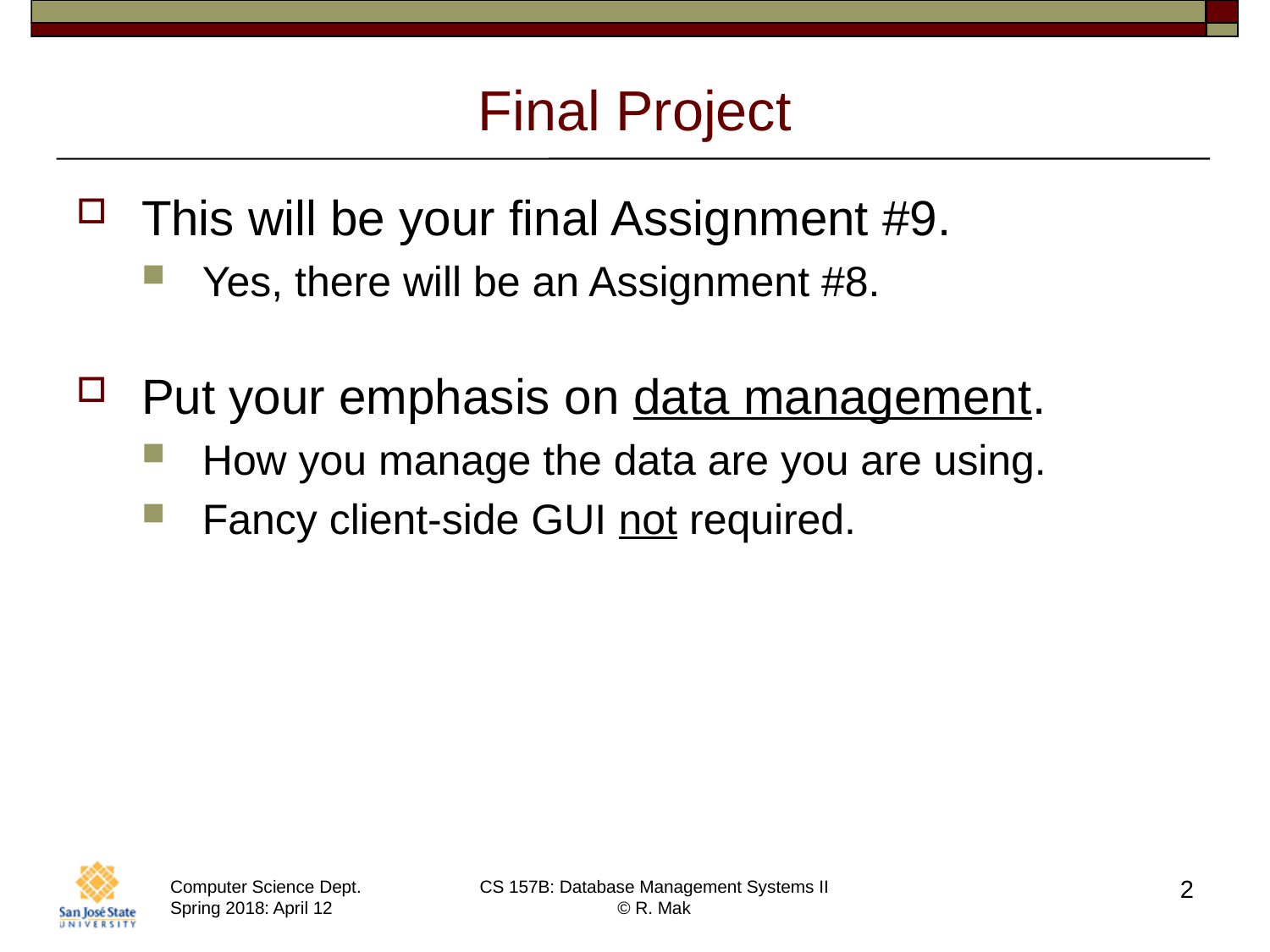

# Final Project
This will be your final Assignment #9.
Yes, there will be an Assignment #8.

Put your emphasis on data management.
How you manage the data are you are using.
Fancy client-side GUI not required.
2